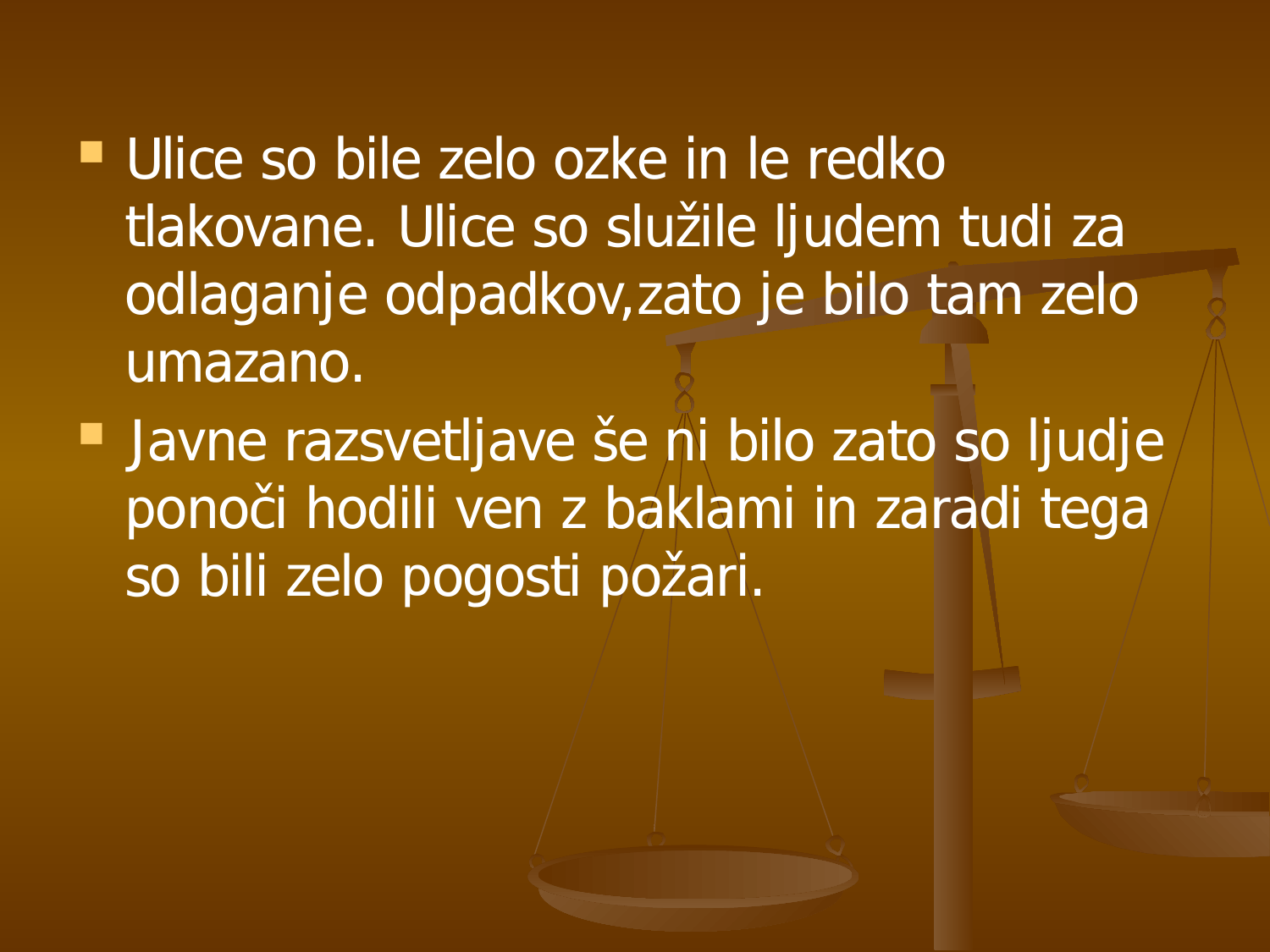

#
Ulice so bile zelo ozke in le redko tlakovane. Ulice so služile ljudem tudi za odlaganje odpadkov,zato je bilo tam zelo umazano.
Javne razsvetljave še ni bilo zato so ljudje ponoči hodili ven z baklami in zaradi tega so bili zelo pogosti požari.